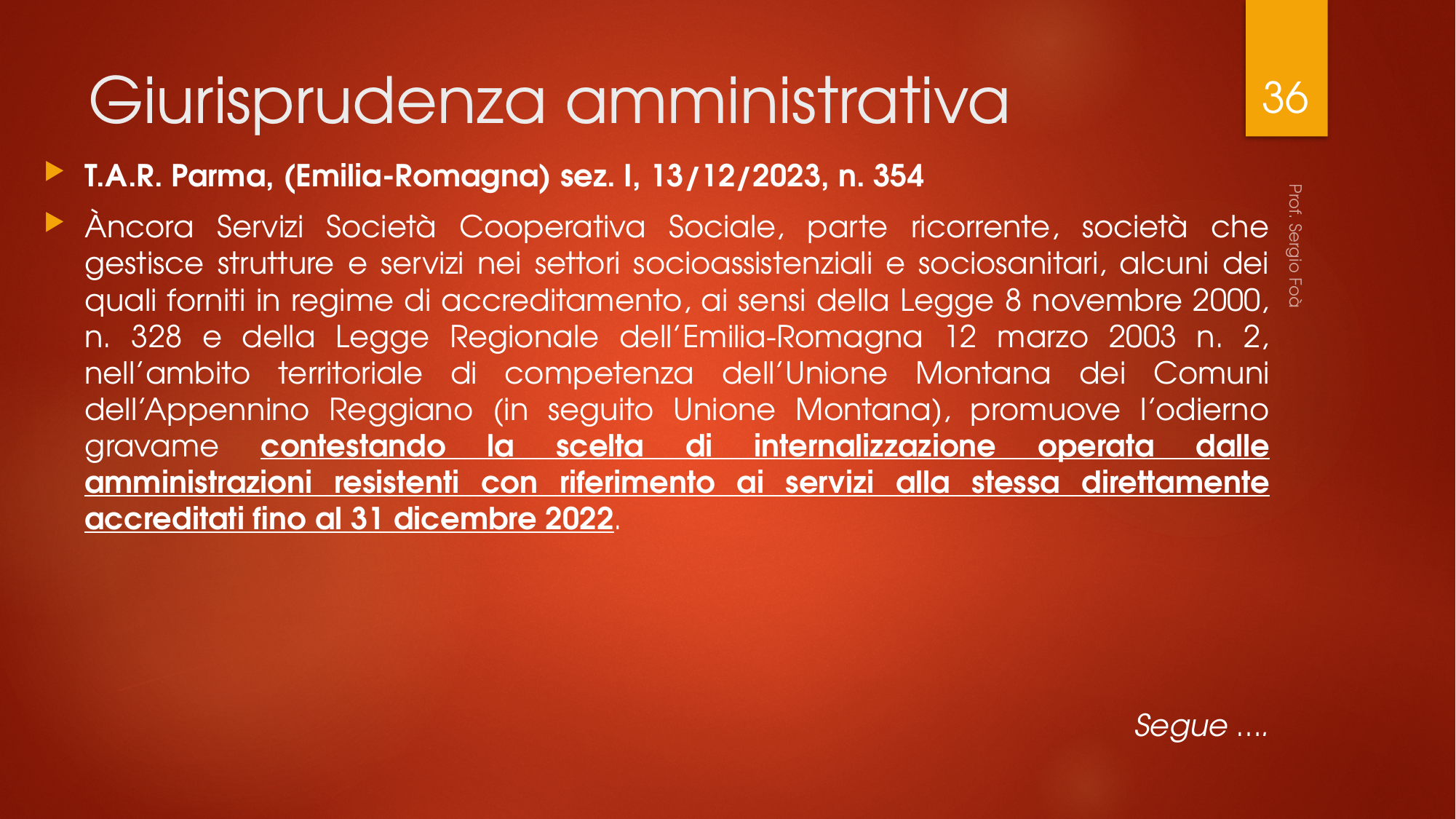

36
# Giurisprudenza amministrativa
T.A.R. Parma, (Emilia-Romagna) sez. I, 13/12/2023, n. 354
Àncora Servizi Società Cooperativa Sociale, parte ricorrente, società che gestisce strutture e servizi nei settori socioassistenziali e sociosanitari, alcuni dei quali forniti in regime di accreditamento, ai sensi della Legge 8 novembre 2000, n. 328 e della Legge Regionale dell’Emilia-Romagna 12 marzo 2003 n. 2, nell’ambito territoriale di competenza dell’Unione Montana dei Comuni dell’Appennino Reggiano (in seguito Unione Montana), promuove l’odierno gravame contestando la scelta di internalizzazione operata dalle amministrazioni resistenti con riferimento ai servizi alla stessa direttamente accreditati fino al 31 dicembre 2022.

Segue ….
Prof. Sergio Foà